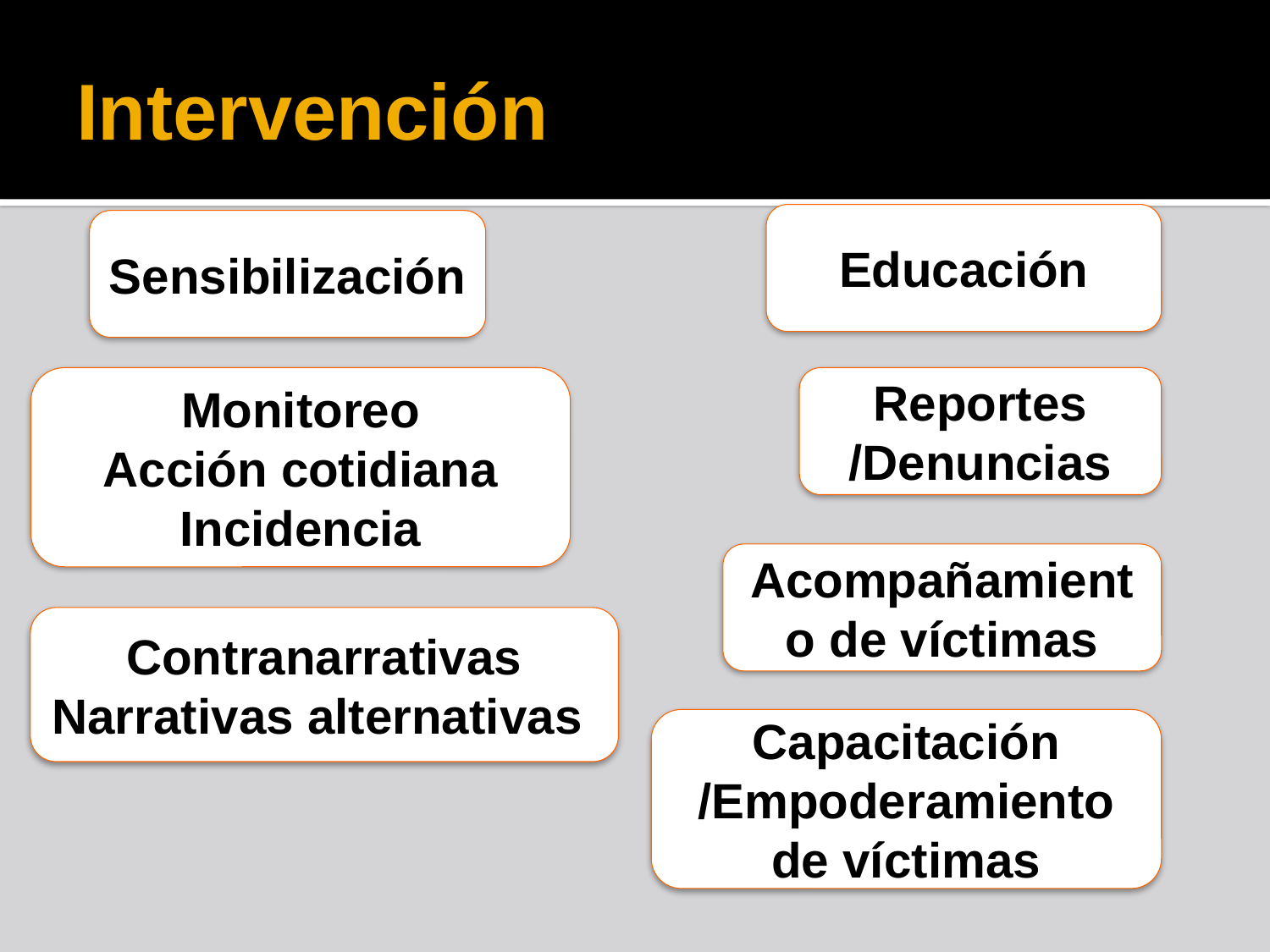

# Intervención
Educación
Sensibilización
Monitoreo
Acción cotidiana
Incidencia
Reportes /Denuncias
Acompañamiento de víctimas
Contranarrativas
Narrativas alternativas
Capacitación /Empoderamiento de víctimas